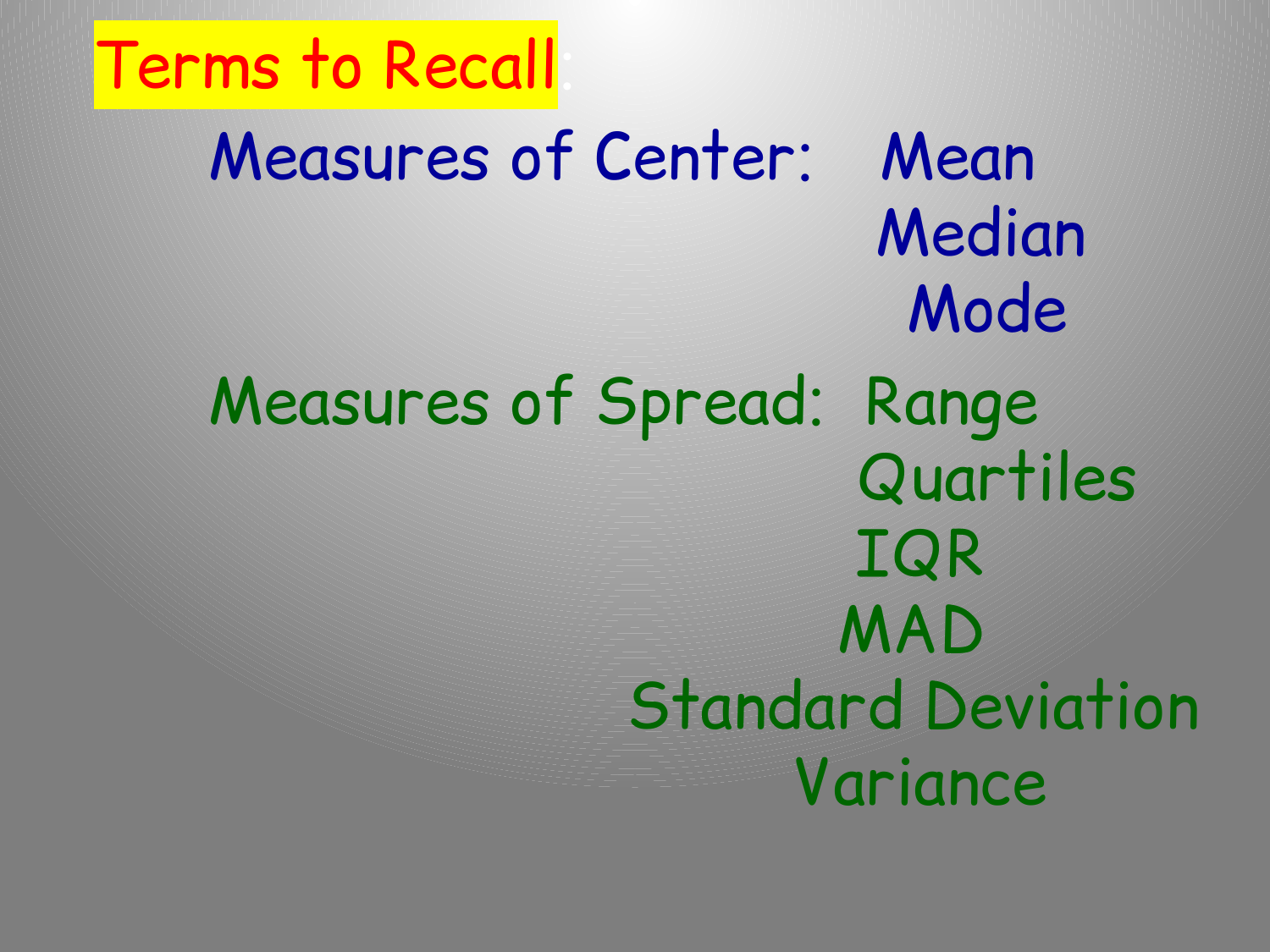

Terms to Recall:
Measures of Center:    Mean
                                   Median             					     Mode
Measures of Spread:  Range
                                  Quartiles
                                  IQR
                                 MAD
	                 Standard Deviation
                                       Variance